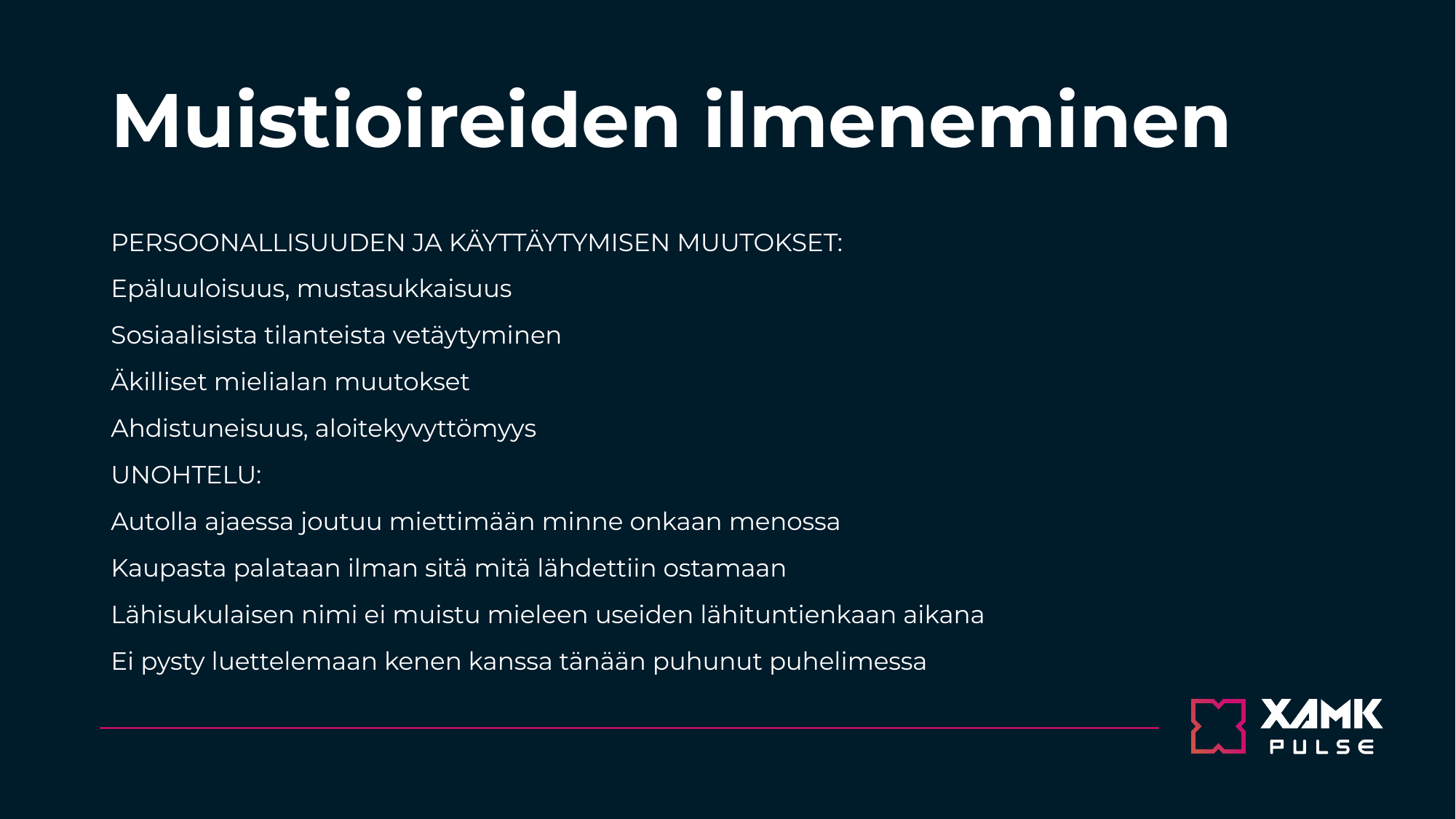

# Muistioireiden ilmeneminen
PERSOONALLISUUDEN JA KÄYTTÄYTYMISEN MUUTOKSET:
Epäluuloisuus, mustasukkaisuus
Sosiaalisista tilanteista vetäytyminen
Äkilliset mielialan muutokset
Ahdistuneisuus, aloitekyvyttömyys
UNOHTELU:
Autolla ajaessa joutuu miettimään minne onkaan menossa
Kaupasta palataan ilman sitä mitä lähdettiin ostamaan
Lähisukulaisen nimi ei muistu mieleen useiden lähituntienkaan aikana
Ei pysty luettelemaan kenen kanssa tänään puhunut puhelimessa